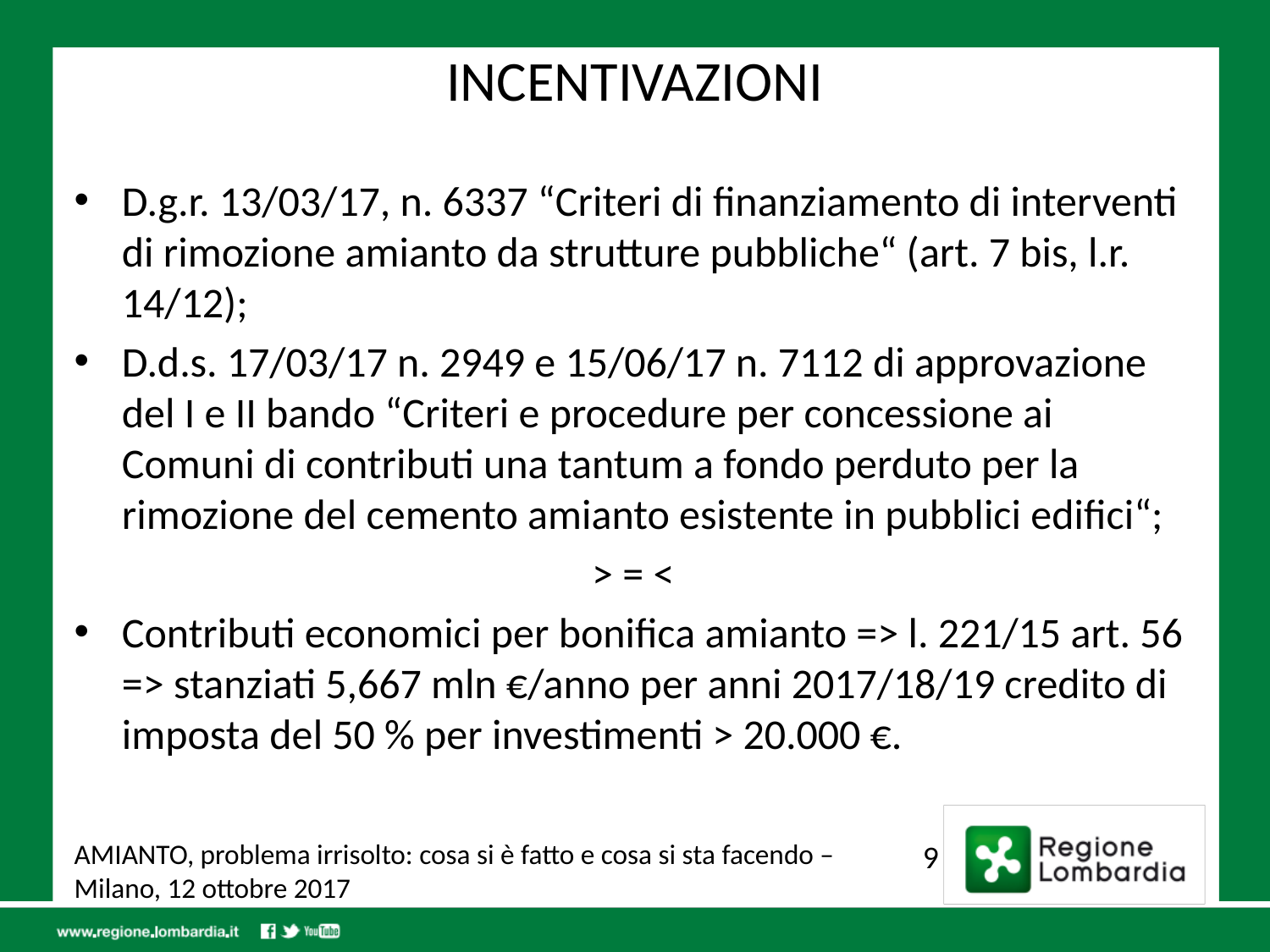

# INCENTIVAZIONI
D.g.r. 13/03/17, n. 6337 “Criteri di finanziamento di interventi di rimozione amianto da strutture pubbliche“ (art. 7 bis, l.r. 14/12);
D.d.s. 17/03/17 n. 2949 e 15/06/17 n. 7112 di approvazione del I e II bando “Criteri e procedure per concessione ai Comuni di contributi una tantum a fondo perduto per la rimozione del cemento amianto esistente in pubblici edifici“;
> = <
Contributi economici per bonifica amianto => l. 221/15 art. 56 => stanziati 5,667 mln €/anno per anni 2017/18/19 credito di imposta del 50 % per investimenti > 20.000 €.

AMIANTO, problema irrisolto: cosa si è fatto e cosa si sta facendo – Milano, 12 ottobre 2017
9